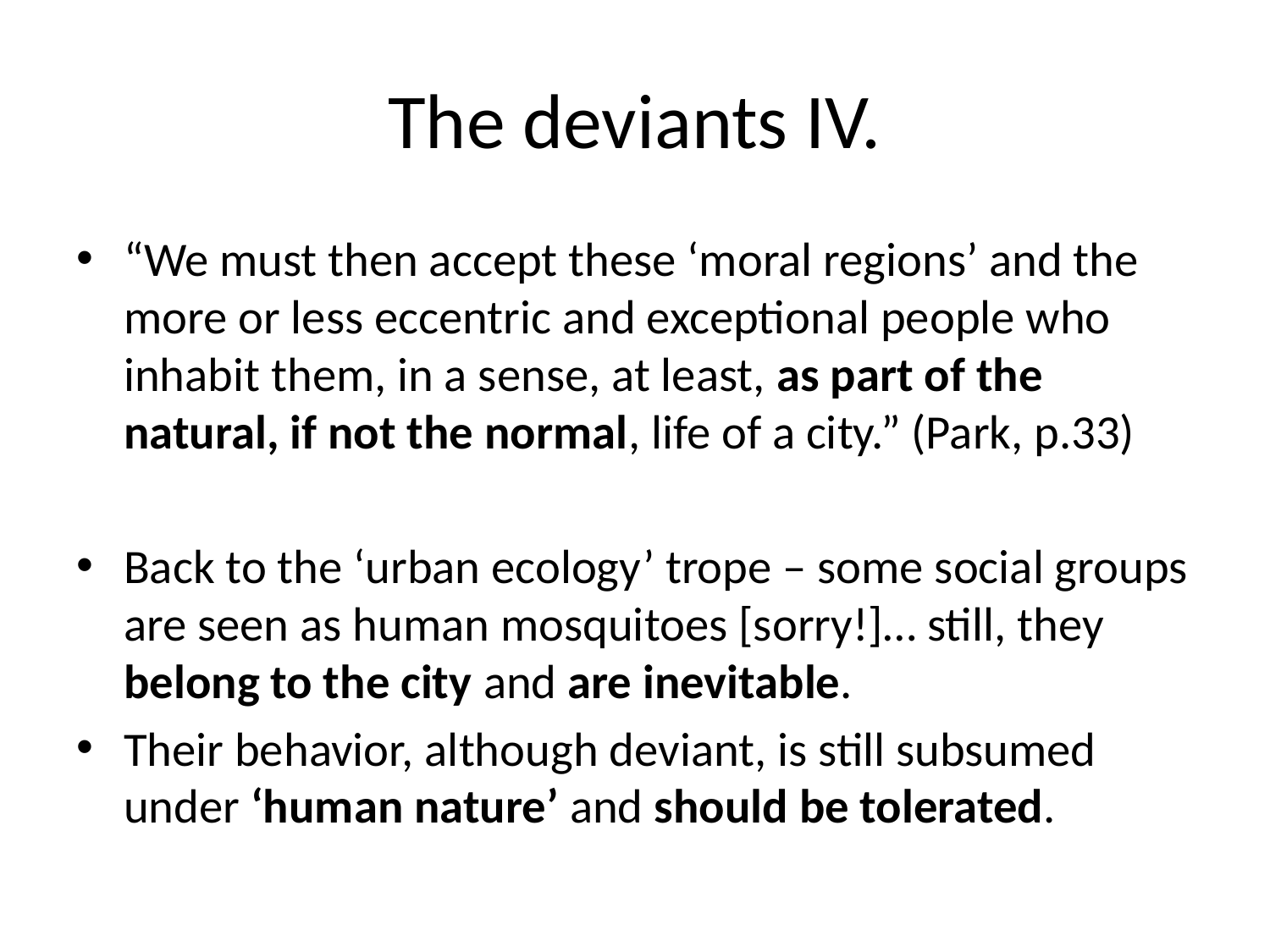

# The deviants IV.
“We must then accept these ‘moral regions’ and the more or less eccentric and exceptional people who inhabit them, in a sense, at least, as part of the natural, if not the normal, life of a city.” (Park, p.33)

Back to the ‘urban ecology’ trope – some social groups are seen as human mosquitoes [sorry!]… still, they belong to the city and are inevitable.
Their behavior, although deviant, is still subsumed under ‘human nature’ and should be tolerated.